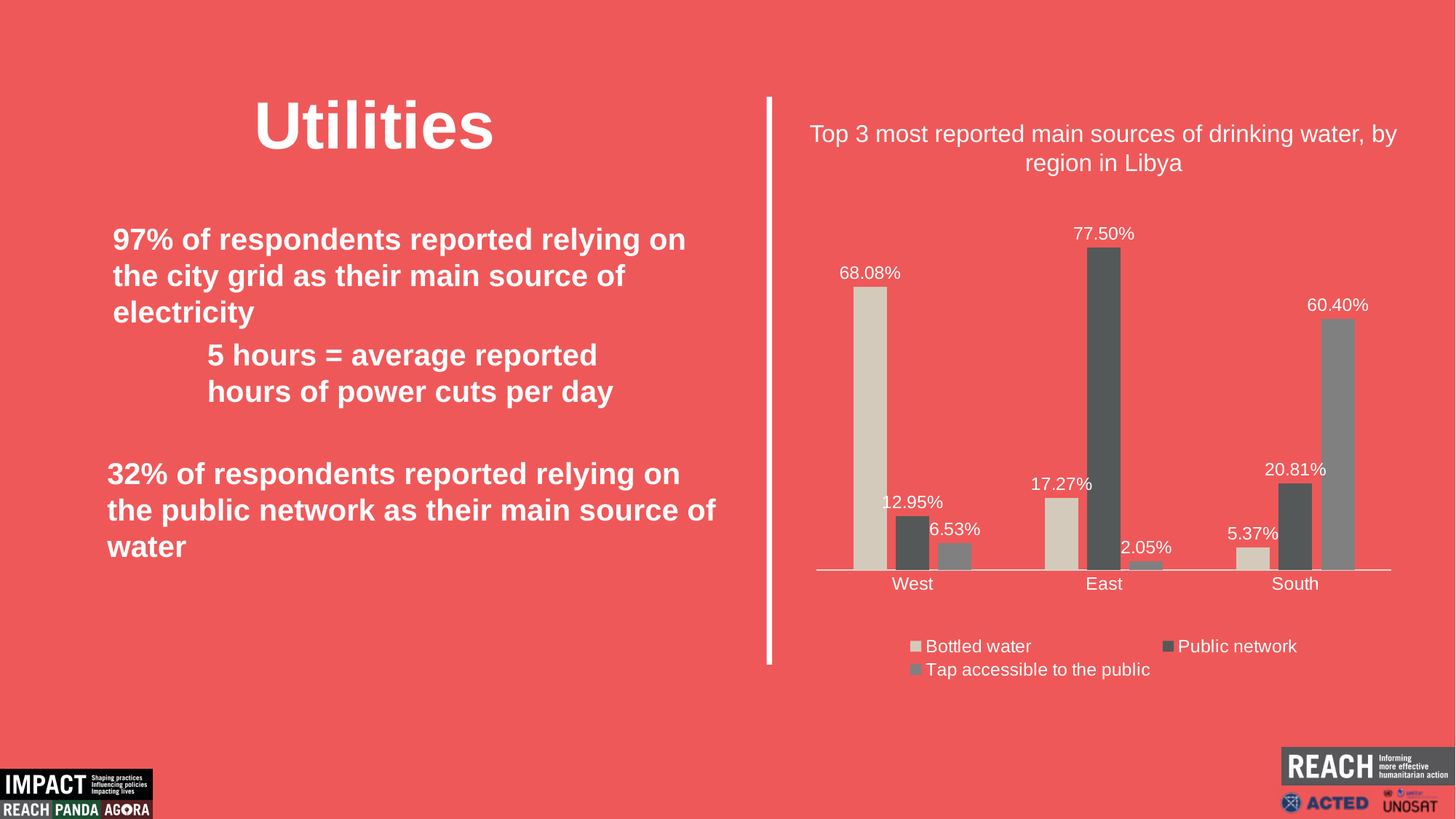

Utilities
Top 3 most reported main sources of drinking water, by region in Libya
97% of respondents reported relying on the city grid as their main source of electricity

### Chart

| Category | Bottled water | Public network | Tap accessible to the public |
|---|---|---|---|
| West | 0.6808290155440414 | 0.12953367875647667 | 0.06528497409326425 |
| East | 0.17272727272727273 | 0.775 | 0.020454545454545454 |
| South | 0.053691275167785234 | 0.2080536912751678 | 0.6040268456375839 |
5 hours = average reported hours of power cuts per day

32% of respondents reported relying on the public network as their main source of water